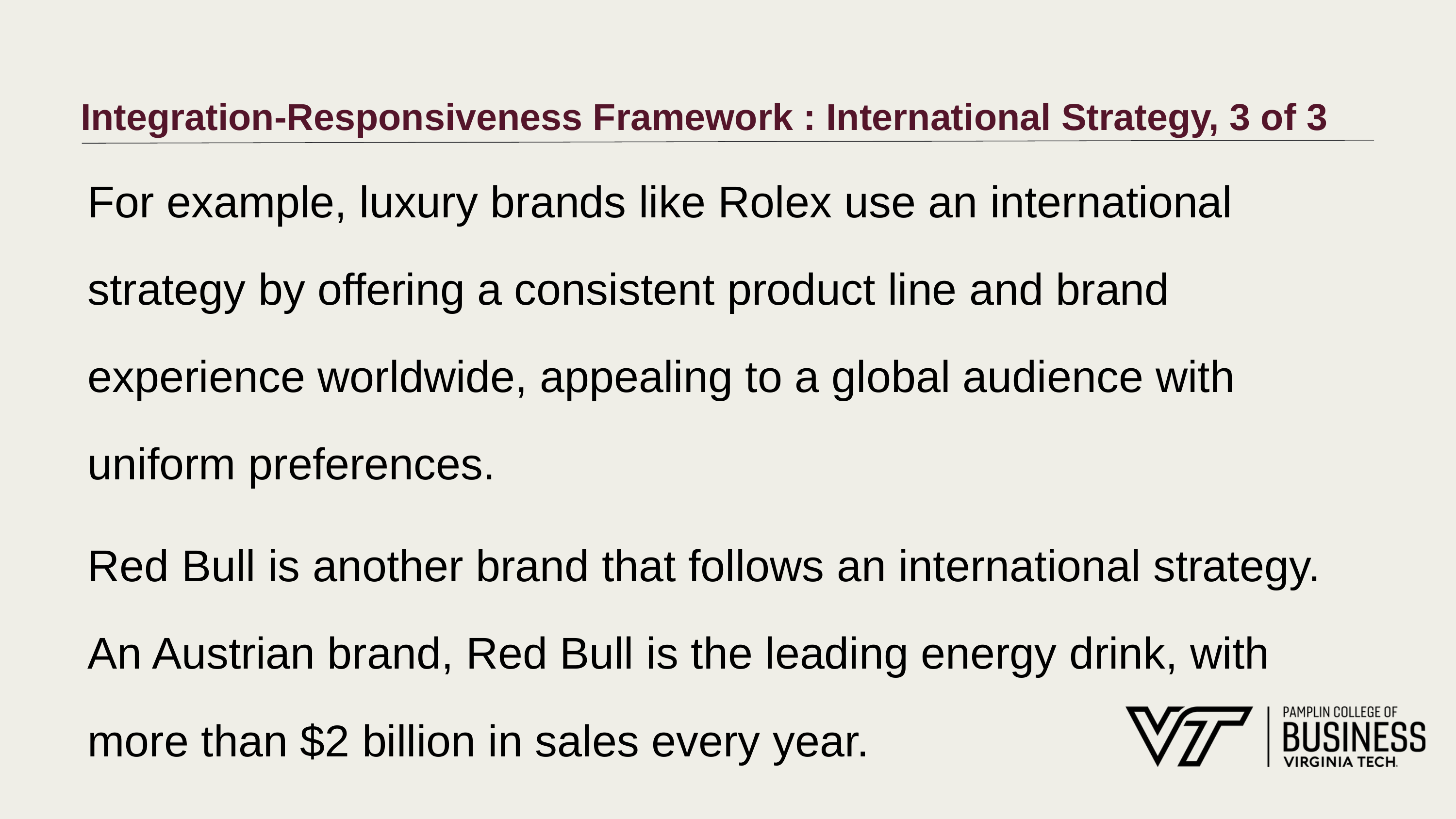

# Integration-Responsiveness Framework : International Strategy, 3 of 3
For example, luxury brands like Rolex use an international strategy by offering a consistent product line and brand experience worldwide, appealing to a global audience with uniform preferences.
Red Bull is another brand that follows an international strategy. An Austrian brand, Red Bull is the leading energy drink, with more than $2 billion in sales every year.